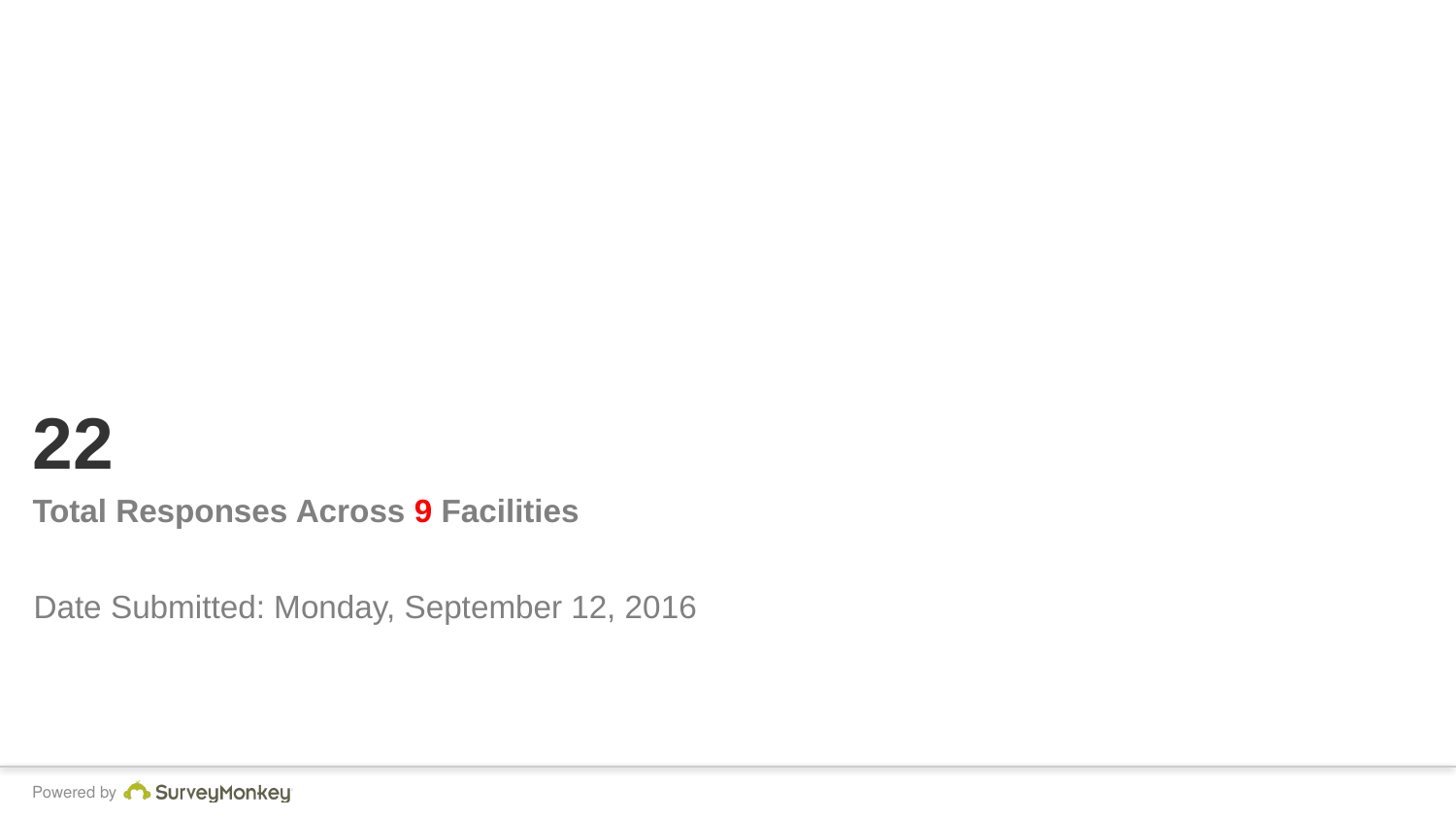

# 22
Total Responses Across 9 Facilities
Date Submitted: Monday, September 12, 2016